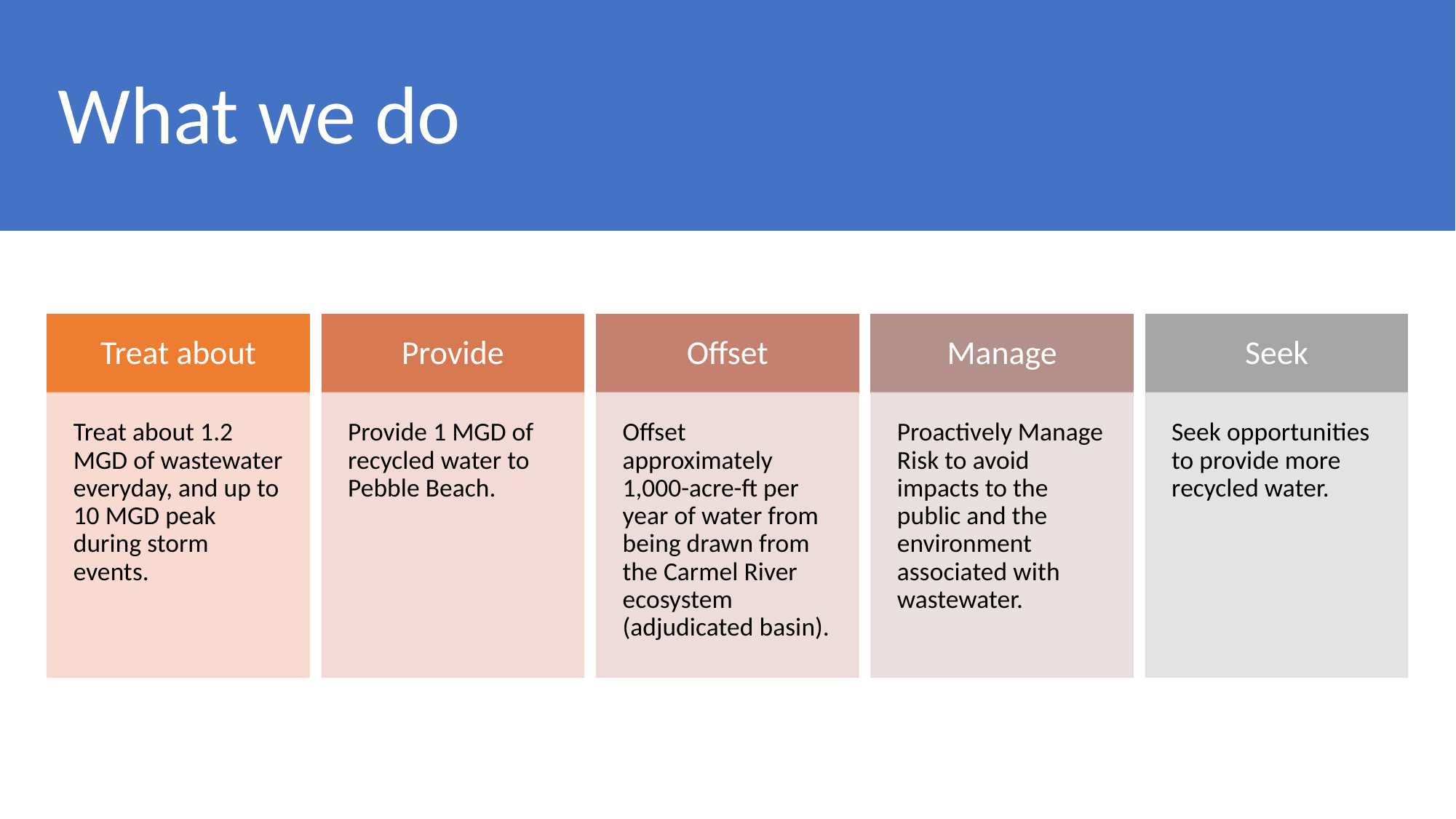

# What we do
Treat about
Treat about 1.2 MGD of wastewater everyday, and up to 10 MGD peak during storm events.
Provide
Provide 1 MGD of recycled water to Pebble Beach.
Offset
Offset approximately 1,000-acre-ft per year of water from being drawn from the Carmel River ecosystem (adjudicated basin).
Manage
Proactively Manage Risk to avoid impacts to the public and the environment associated with wastewater.
Seek
Seek opportunities to provide more recycled water.